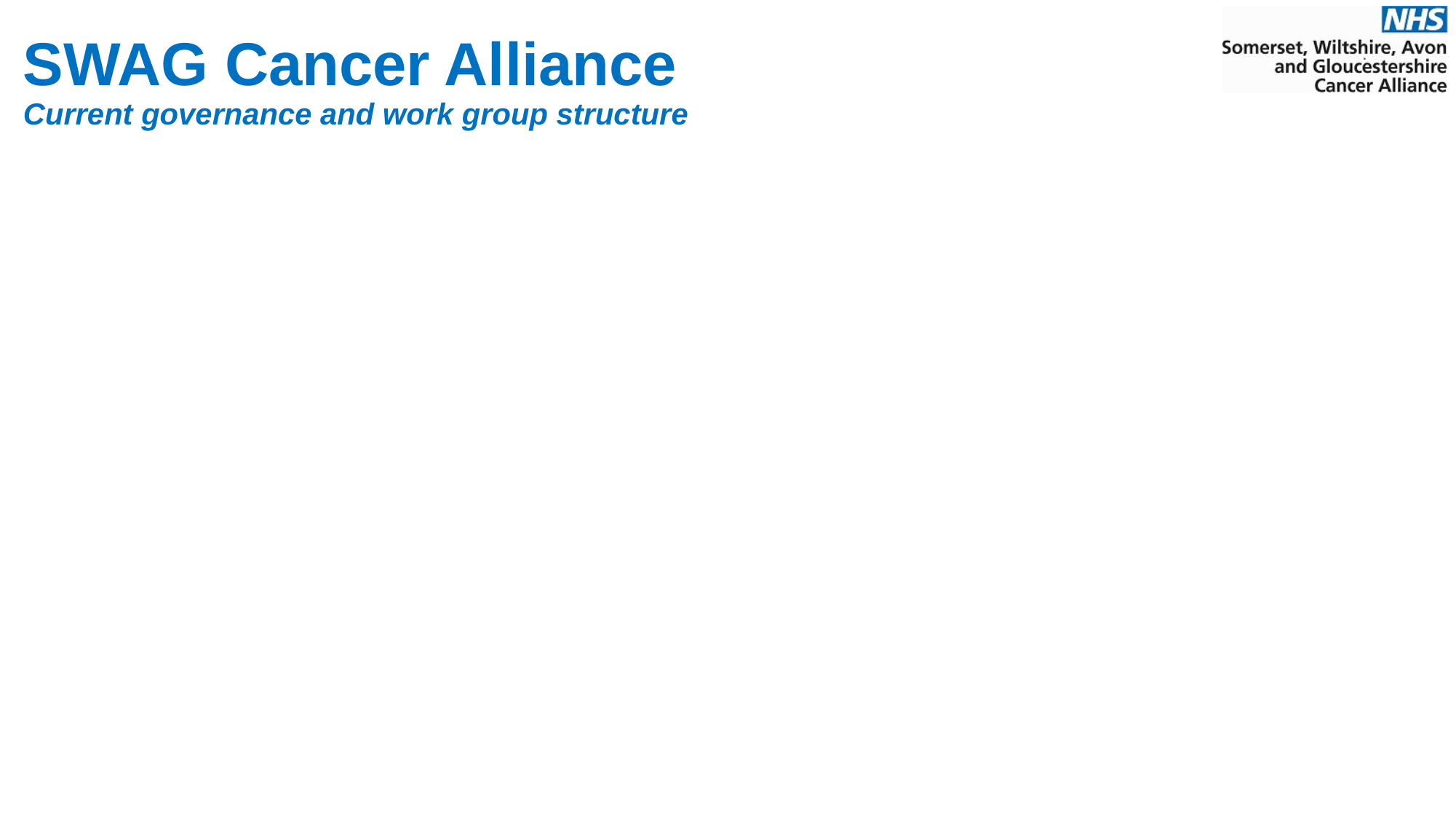

SWAG Cancer Alliance
Current governance and work group structure